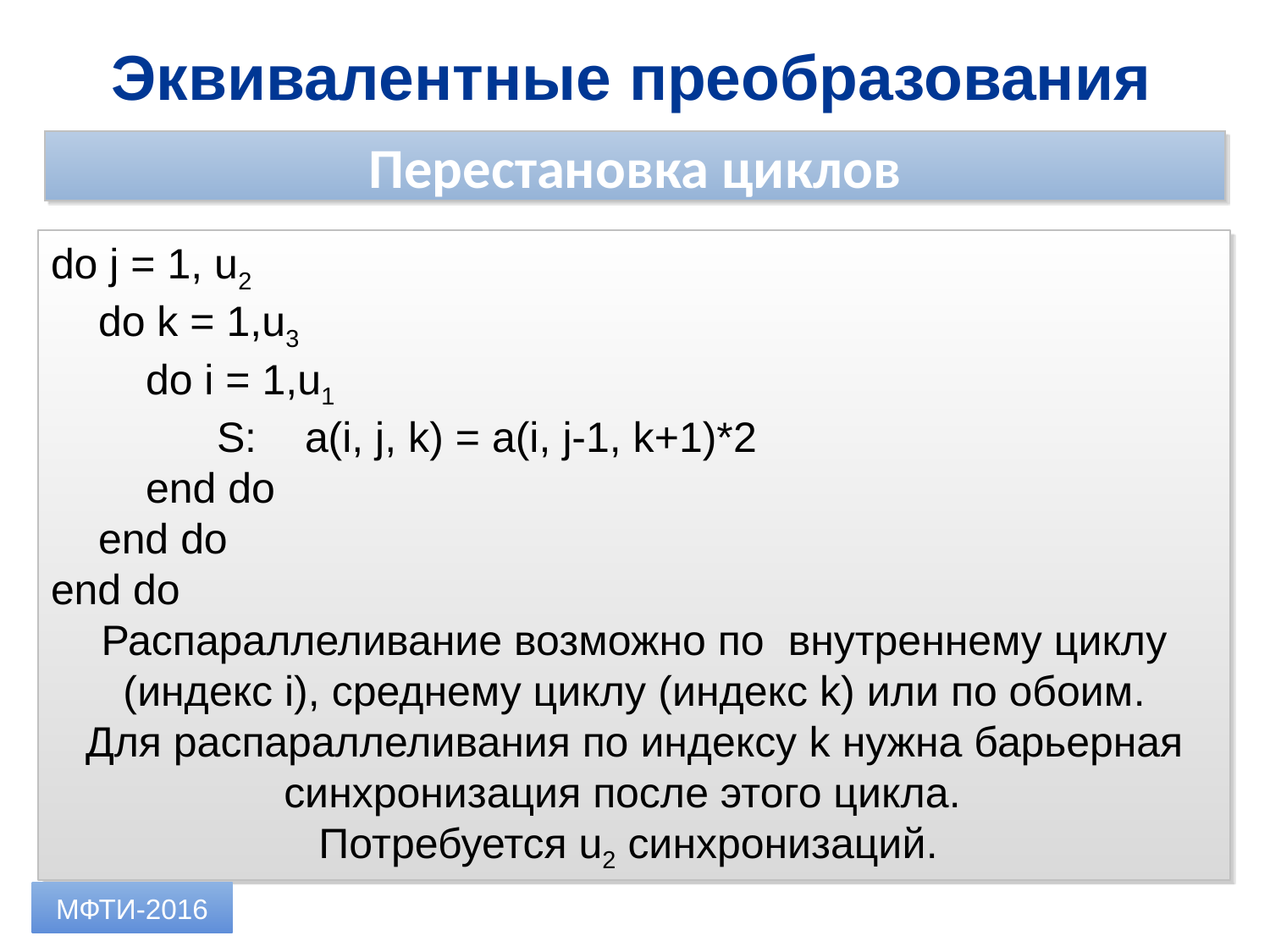

Эквивалентные преобразования
Перестановка циклов
do j = 1, u2
    do k = 1,u3
        do i = 1,u1
              S:	a(i, j, k) = a(i, j-1, k+1)*2
        end do
    end do
end do
Распараллеливание возможно по  внутреннему циклу (индекс i), среднему циклу (индекс k) или по обоим.
Для распараллеливания по индексу k нужна барьерная синхронизация после этого цикла.
Потребуется u2 синхронизаций.
МФТИ-2016